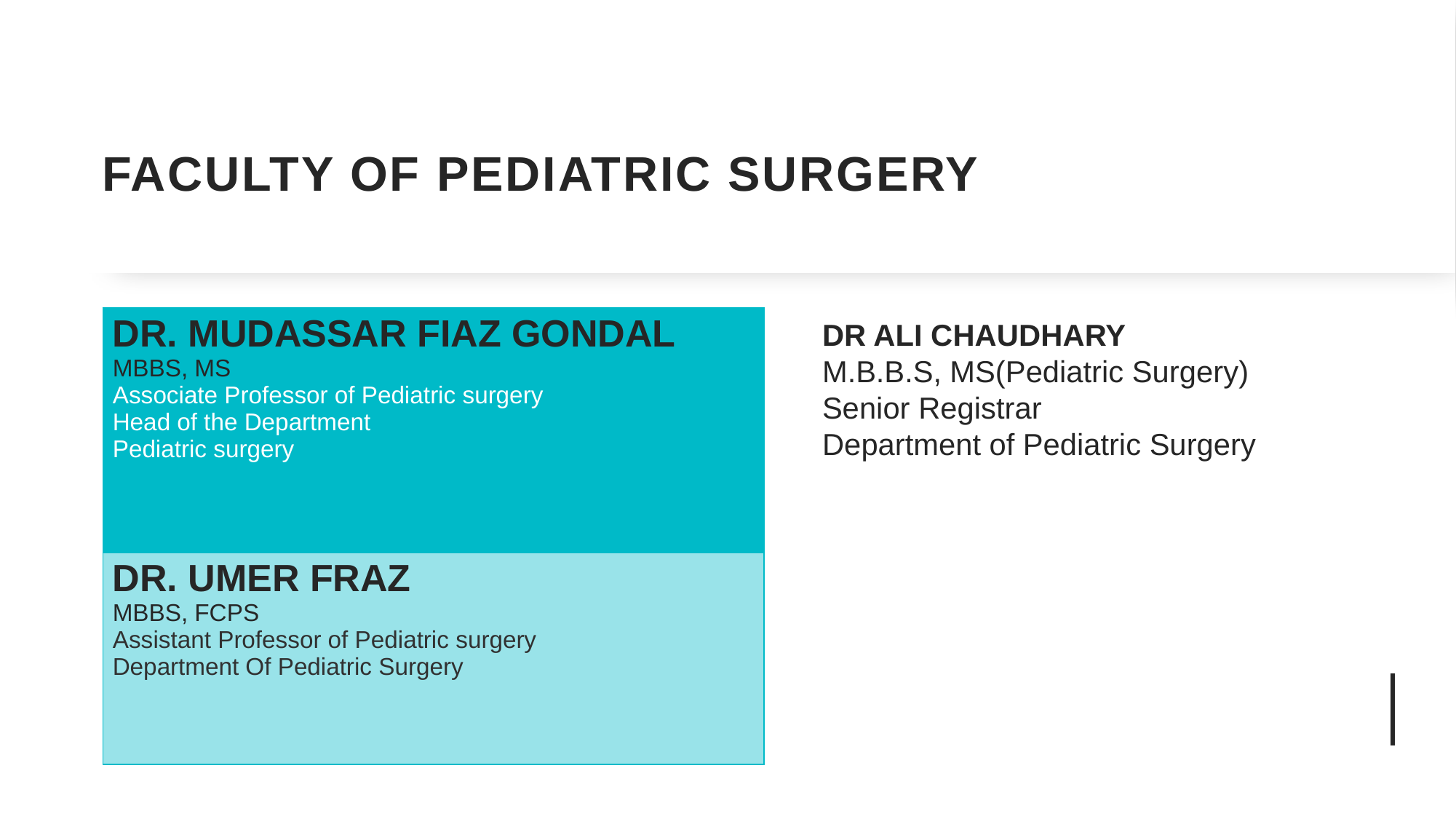

# FACULTY OF PEDIATRIC SURGERY
DR ALI CHAUDHARY
M.B.B.S, MS(Pediatric Surgery)
Senior Registrar
Department of Pediatric Surgery

| DR. MUDASSAR FIAZ GONDAL MBBS, MS Associate Professor of Pediatric surgery Head of the Department Pediatric surgery |
| --- |
| DR. UMER FRAZ MBBS, FCPS Assistant Professor of Pediatric surgery Department Of Pediatric Surgery |